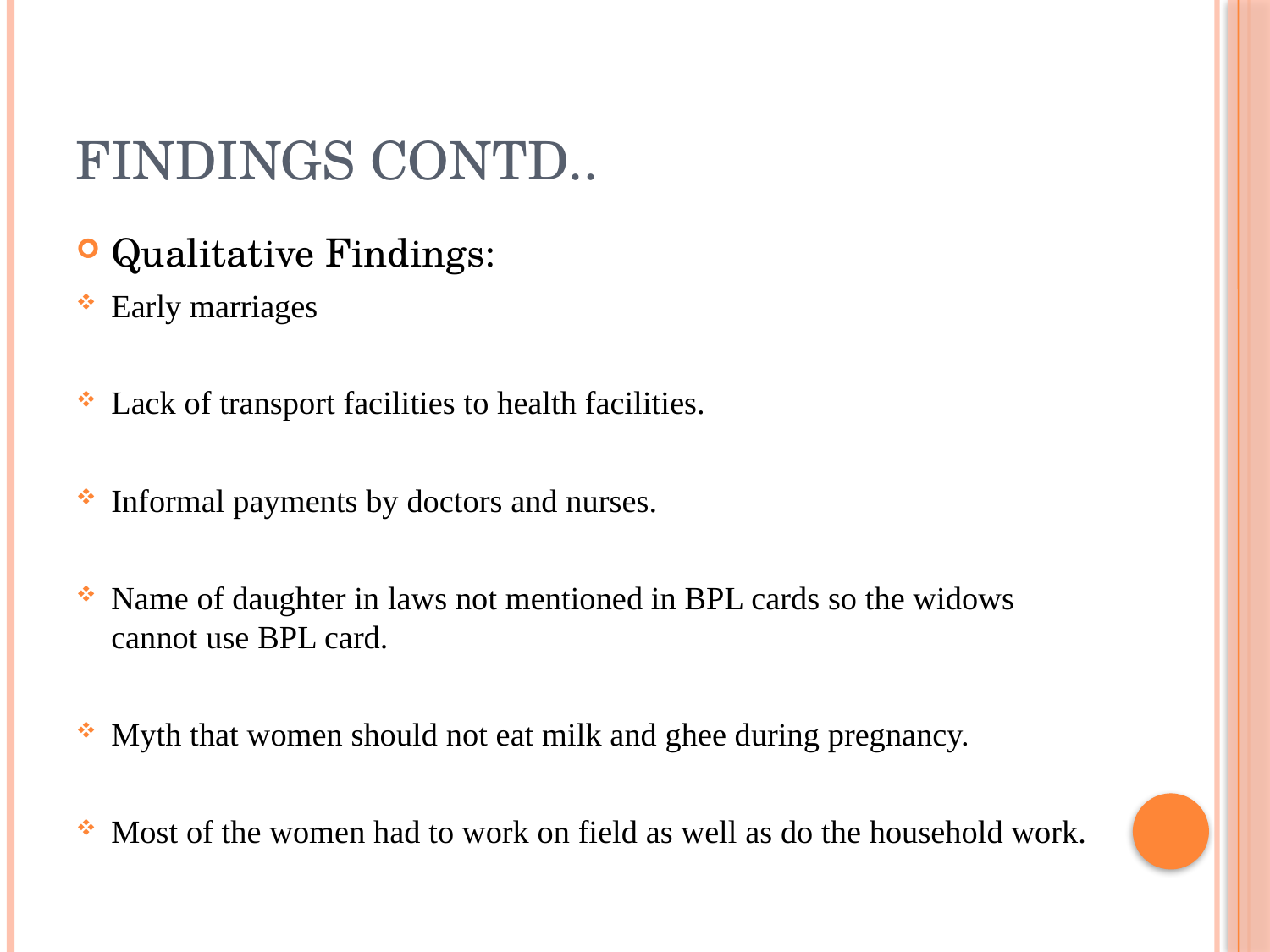

# Findings Contd..
Qualitative Findings:
Early marriages

Lack of transport facilities to health facilities.

Informal payments by doctors and nurses.

Name of daughter in laws not mentioned in BPL cards so the widows cannot use BPL card.

Myth that women should not eat milk and ghee during pregnancy.

Most of the women had to work on field as well as do the household work.